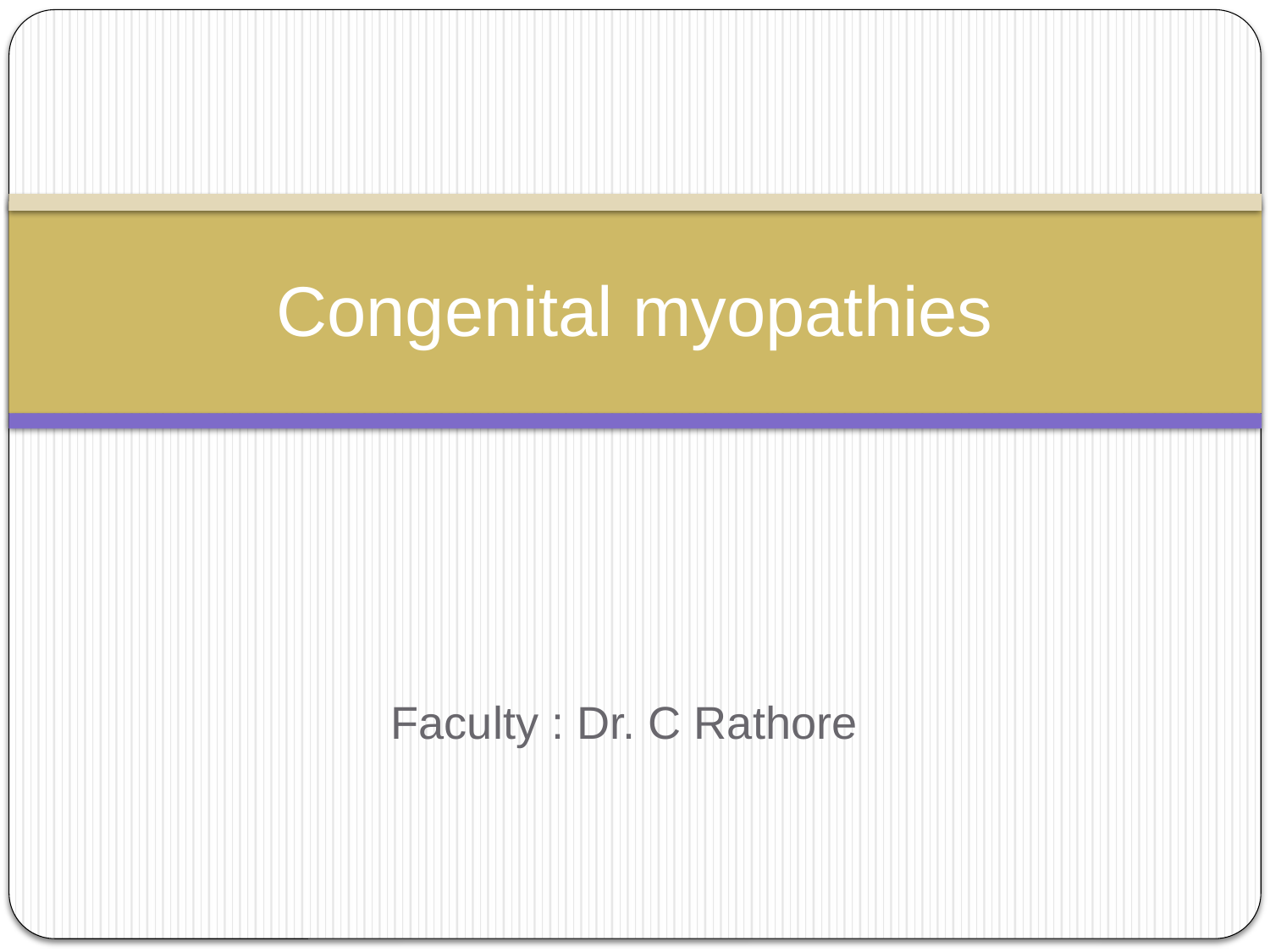

# Congenital myopathies
Faculty : Dr. C Rathore